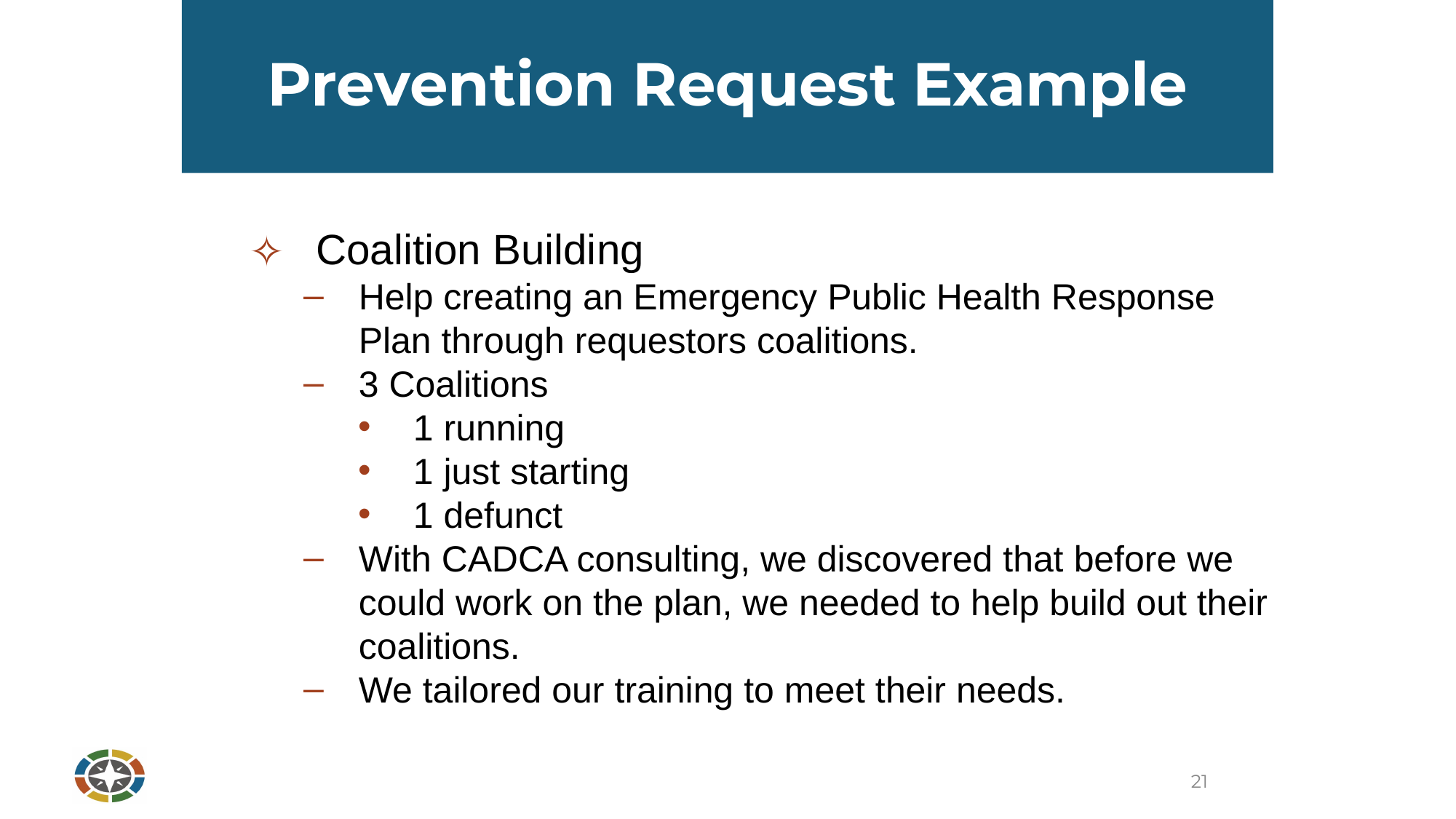

# Prevention Request Example

 Coalition Building
Help creating an Emergency Public Health Response Plan through requestors coalitions.
3 Coalitions
1 running
1 just starting
1 defunct
With CADCA consulting, we discovered that before we could work on the plan, we needed to help build out their coalitions.
We tailored our training to meet their needs.

21